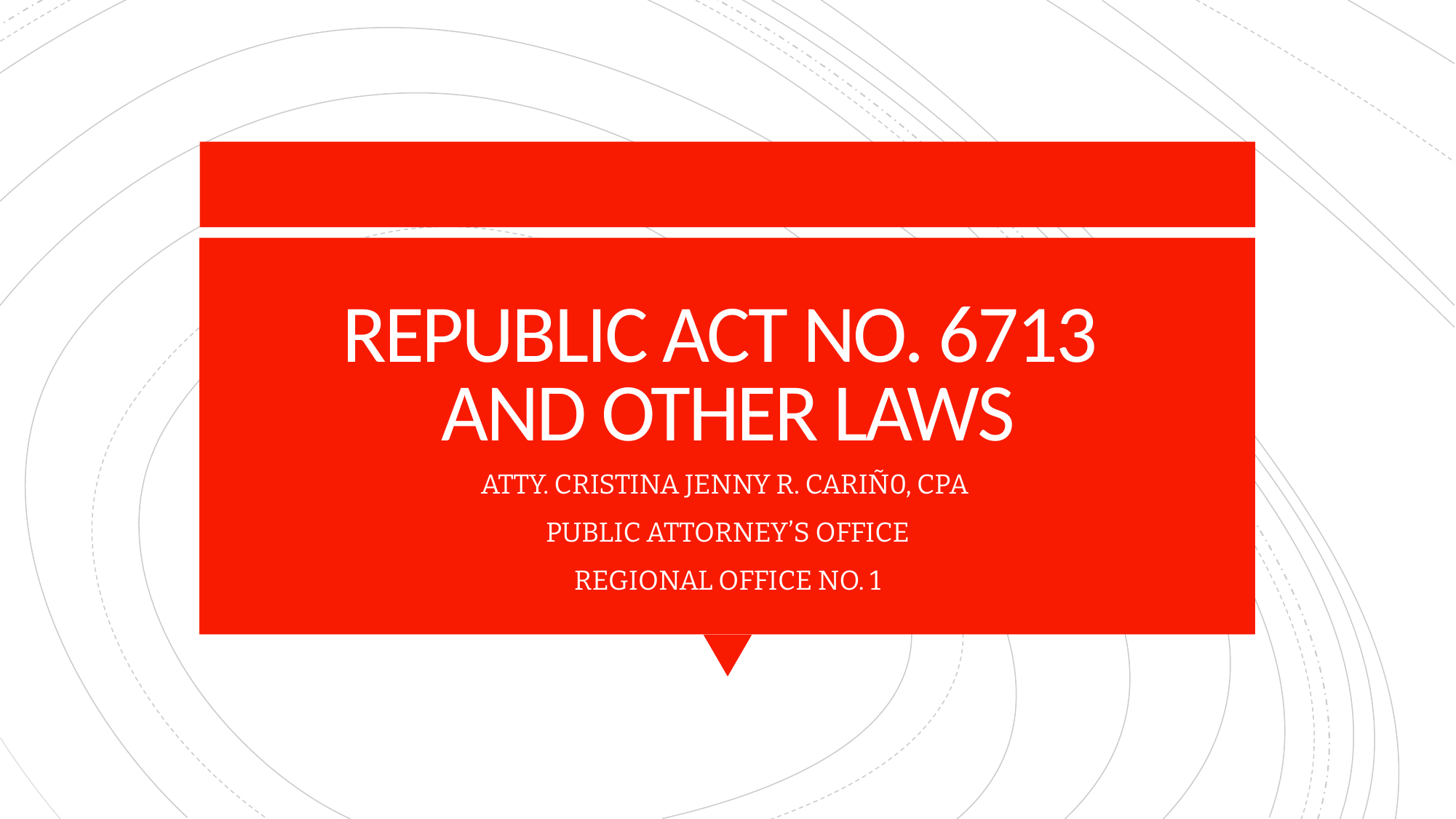

# REPUBLIC ACT NO. 6713 AND OTHER LAWS
ATTY. CRISTINA JENNY R. CARIÑ0, CPA
PUBLIC ATTORNEY’S OFFICE
REGIONAL OFFICE NO. 1